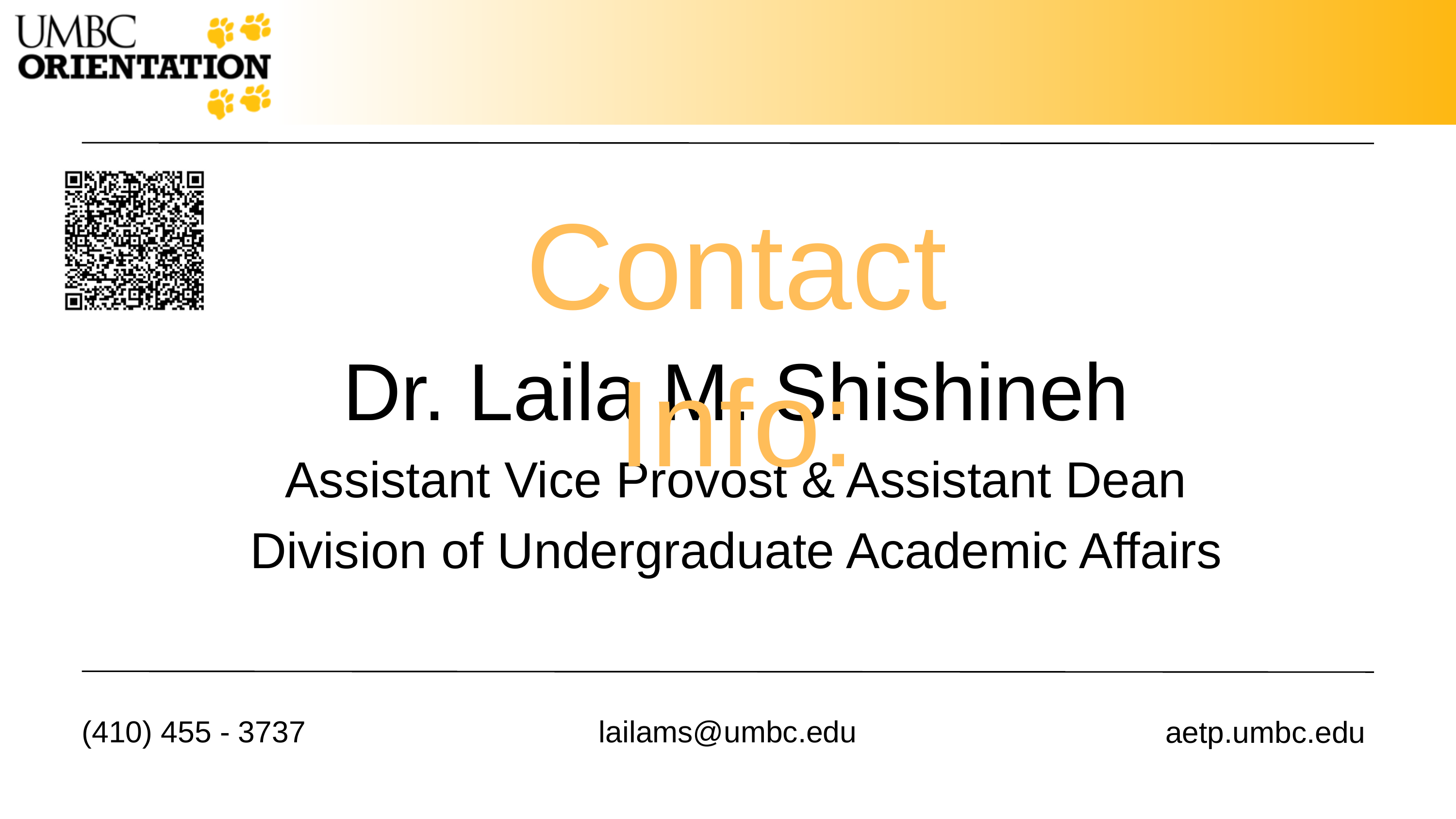

Contact Info:
Dr. Laila M. Shishineh
Assistant Vice Provost & Assistant Dean
Division of Undergraduate Academic Affairs

(410) 455 - 3737
lailams@umbc.edu
aetp.umbc.edu